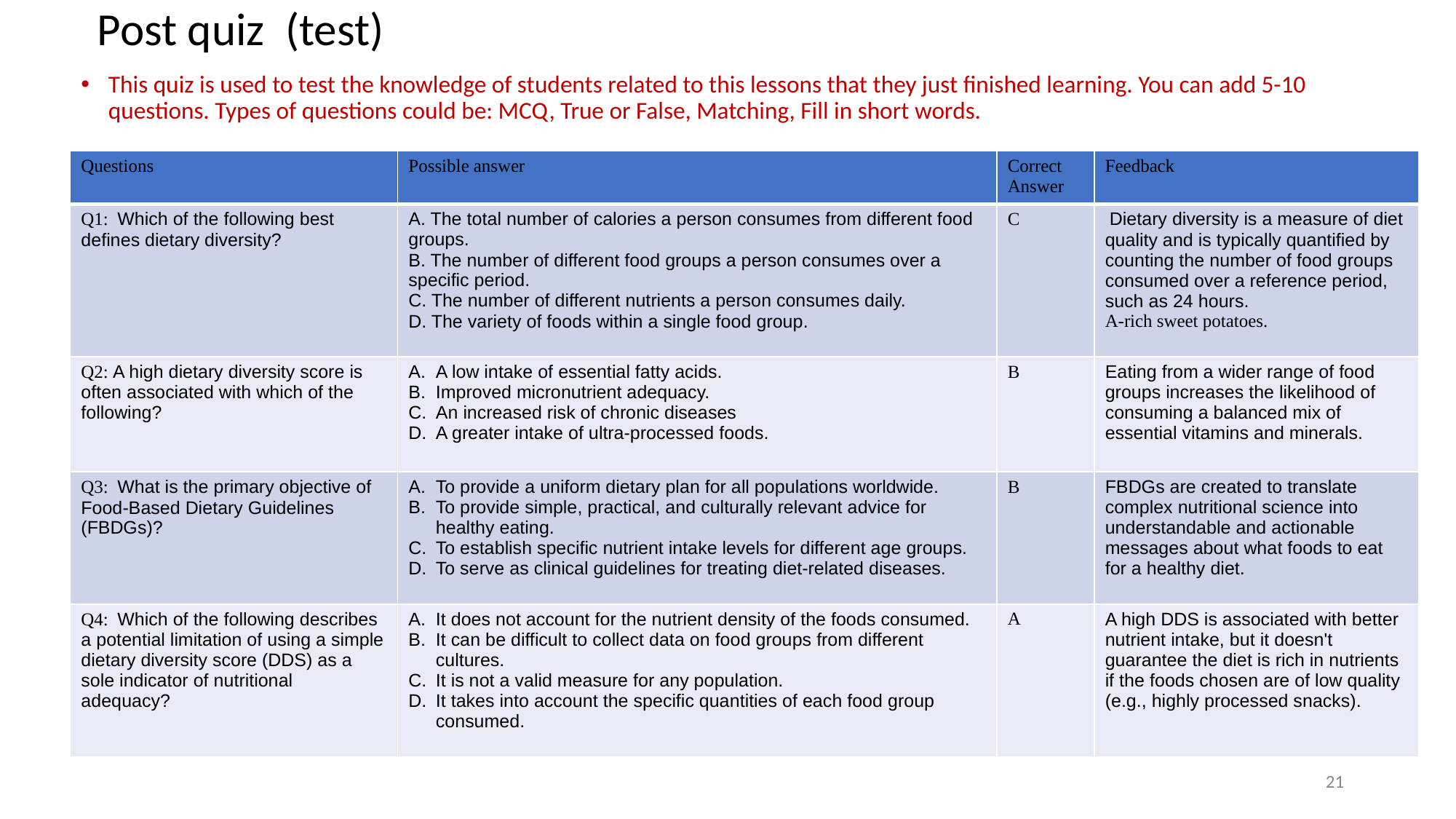

# Post quiz  (test)
This quiz is used to test the knowledge of students related to this lessons that they just finished learning. You can add 5-10 questions. Types of questions could be: MCQ, True or False, Matching, Fill in short words.
| Questions | Possible answer | Correct Answer | Feedback |
| --- | --- | --- | --- |
| Q1: Which of the following best defines dietary diversity? | A. The total number of calories a person consumes from different food groups. B. The number of different food groups a person consumes over a specific period. C. The number of different nutrients a person consumes daily. D. The variety of foods within a single food group. | C | Dietary diversity is a measure of diet quality and is typically quantified by counting the number of food groups consumed over a reference period, such as 24 hours. A-rich sweet potatoes. |
| Q2: A high dietary diversity score is often associated with which of the following? | A low intake of essential fatty acids. Improved micronutrient adequacy. An increased risk of chronic diseases A greater intake of ultra-processed foods. | B | Eating from a wider range of food groups increases the likelihood of consuming a balanced mix of essential vitamins and minerals. |
| Q3: What is the primary objective of Food-Based Dietary Guidelines (FBDGs)? | To provide a uniform dietary plan for all populations worldwide. To provide simple, practical, and culturally relevant advice for healthy eating. To establish specific nutrient intake levels for different age groups. To serve as clinical guidelines for treating diet-related diseases. | B | FBDGs are created to translate complex nutritional science into understandable and actionable messages about what foods to eat for a healthy diet. |
| Q4: Which of the following describes a potential limitation of using a simple dietary diversity score (DDS) as a sole indicator of nutritional adequacy? | It does not account for the nutrient density of the foods consumed. It can be difficult to collect data on food groups from different cultures. It is not a valid measure for any population. It takes into account the specific quantities of each food group consumed. | A | A high DDS is associated with better nutrient intake, but it doesn't guarantee the diet is rich in nutrients if the foods chosen are of low quality (e.g., highly processed snacks). |
21